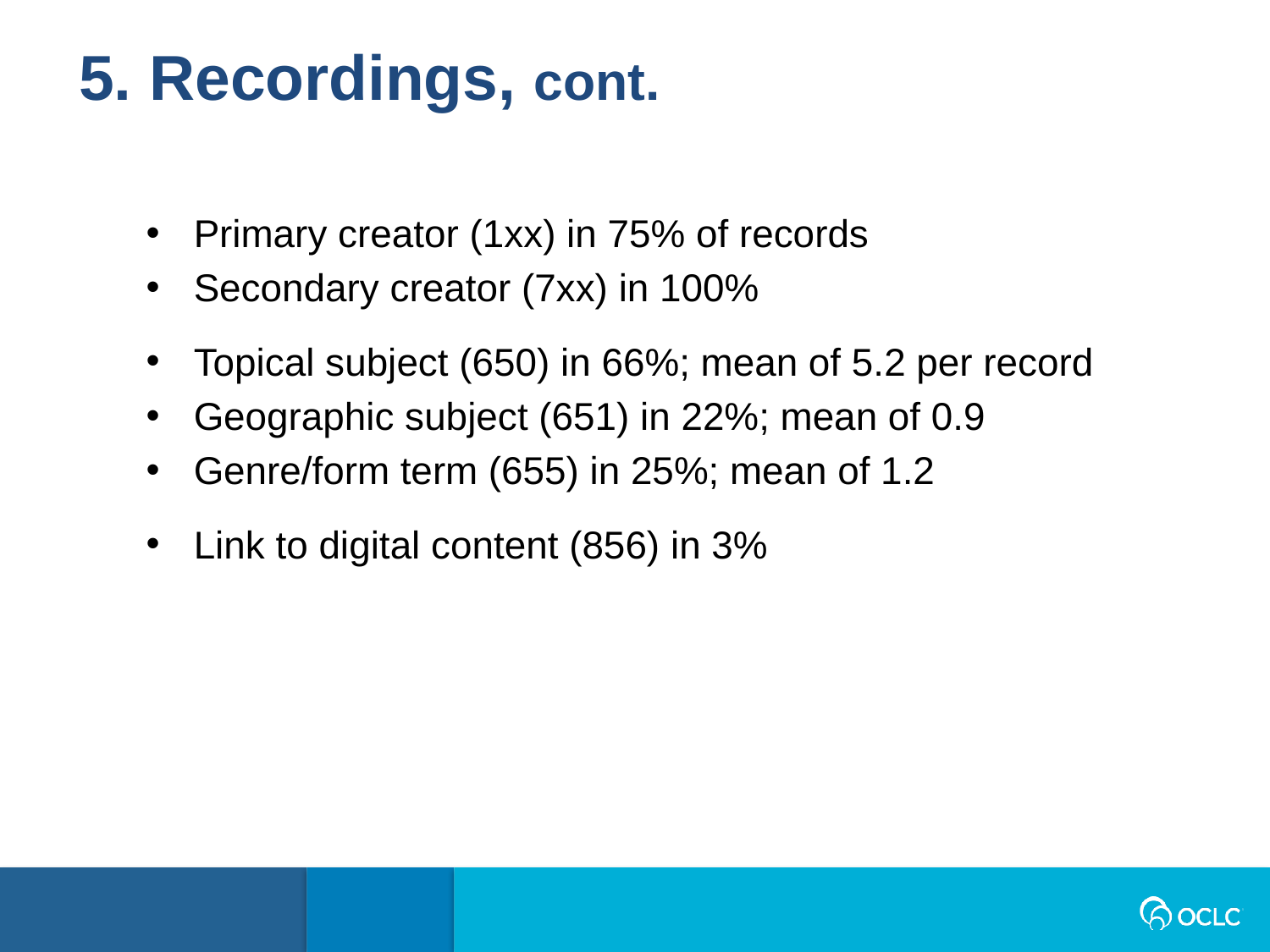

5. Recordings, cont.
Primary creator (1xx) in 75% of records
Secondary creator (7xx) in 100%

Topical subject (650) in 66%; mean of 5.2 per record
Geographic subject (651) in 22%; mean of 0.9
Genre/form term (655) in 25%; mean of 1.2

Link to digital content (856) in 3%